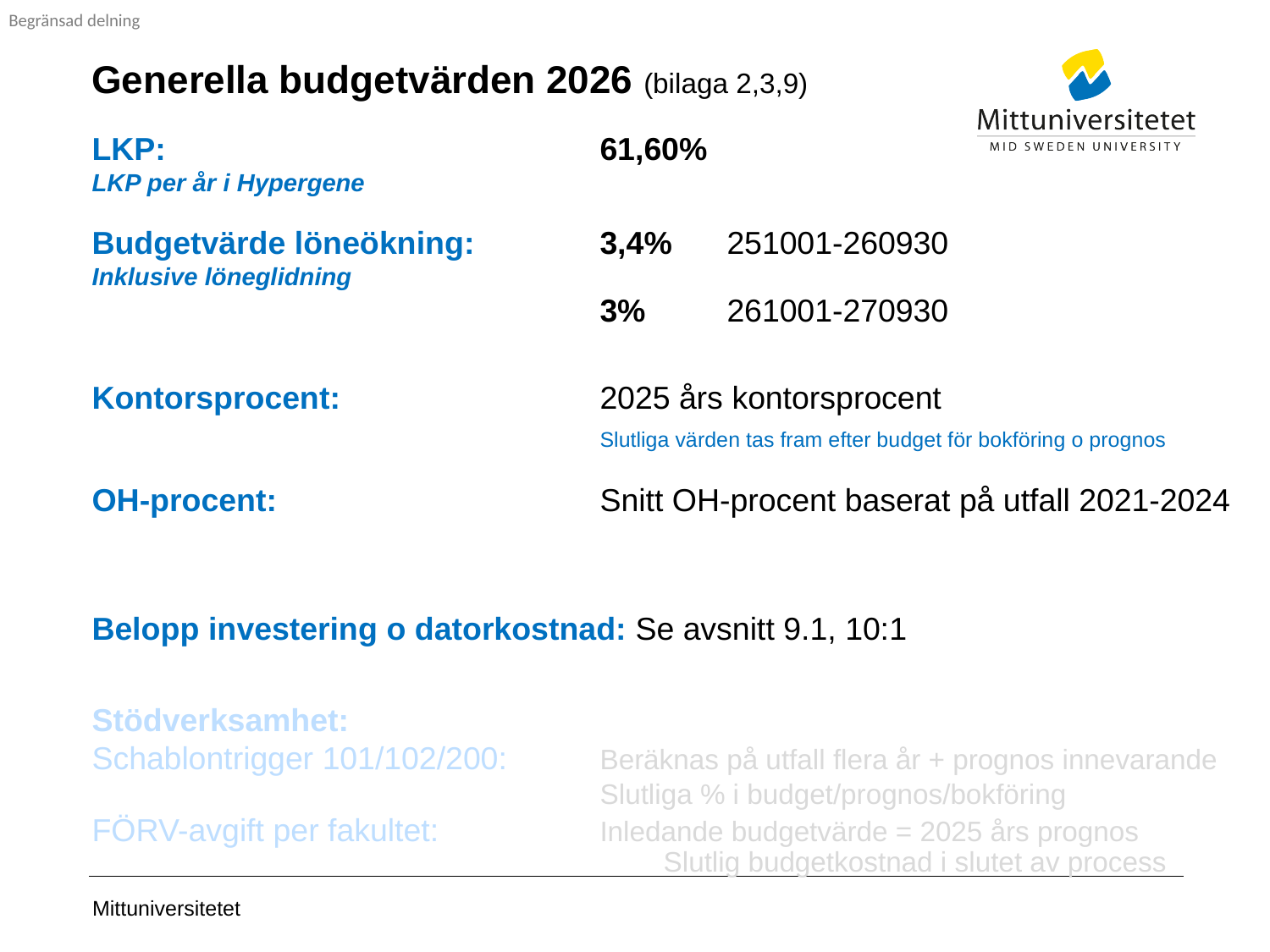

# Generella budgetvärden 2026 (bilaga 2,3,9)
LKP: 				61,60%
LKP per år i Hypergene
Budgetvärde löneökning:	3,4%	251001-260930
Inklusive löneglidning
				3% 	261001-270930

Kontorsprocent:			2025 års kontorsprocent
				Slutliga värden tas fram efter budget för bokföring o prognos
OH-procent:			Snitt OH-procent baserat på utfall 2021-2024

Belopp investering o datorkostnad: Se avsnitt 9.1, 10:1
Stödverksamhet:
Schablontrigger 101/102/200: 	Beräknas på utfall flera år + prognos innevarande
			         	Slutliga % i budget/prognos/bokföring
FÖRV-avgift per fakultet:		Inledande budgetvärde = 2025 års prognos
				Slutlig budgetkostnad i slutet av process